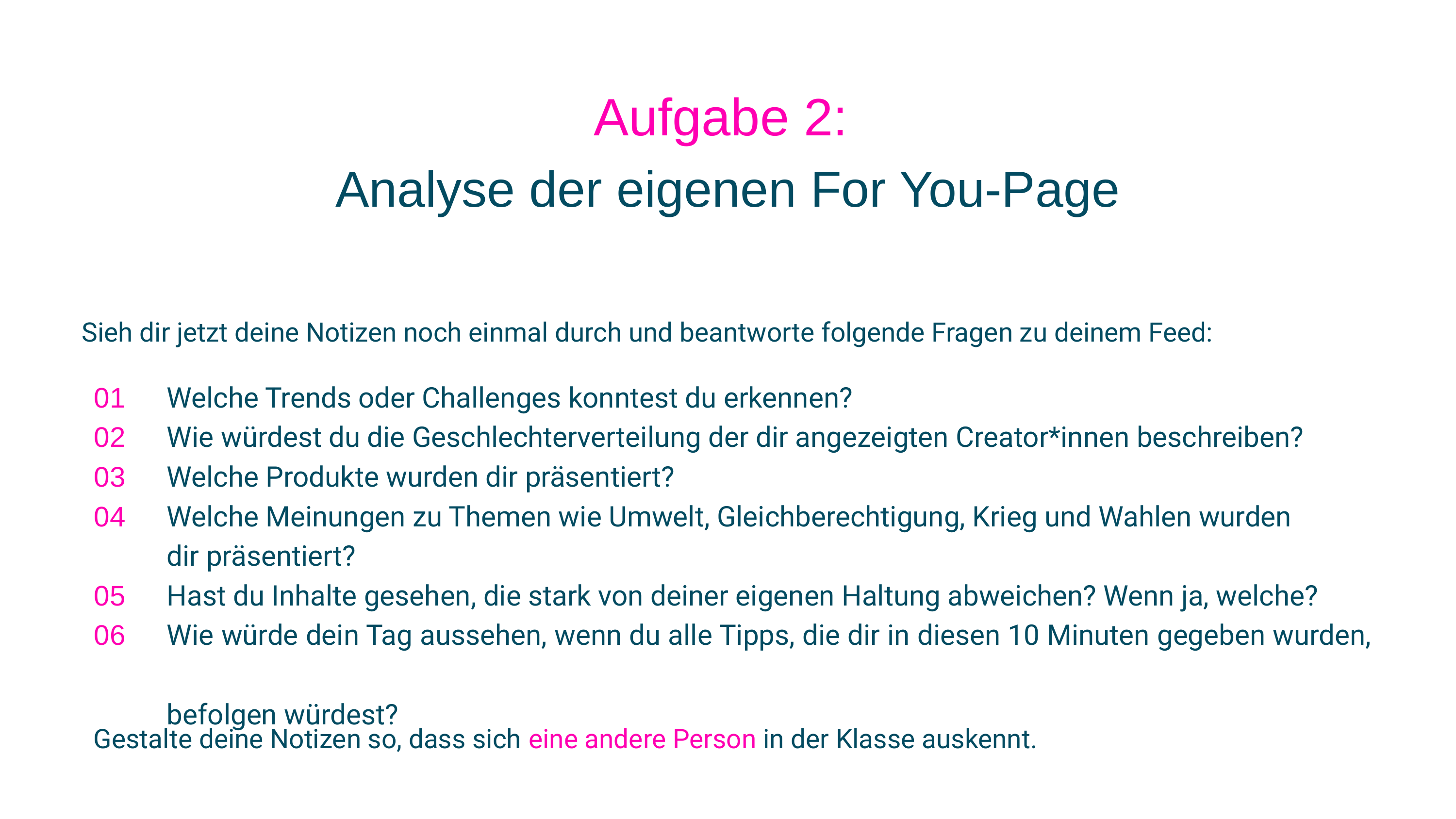

Aufgabe 2:
Analyse der eigenen For You-Page
Sieh dir jetzt deine Notizen noch einmal durch und beantworte folgende Fragen zu deinem Feed:
01	Welche Trends oder Challenges konntest du erkennen?
02	Wie würdest du die Geschlechterverteilung der dir angezeigten Creator*innen beschreiben?
03	Welche Produkte wurden dir präsentiert?
04	Welche Meinungen zu Themen wie Umwelt, Gleichberechtigung, Krieg und Wahlen wurden
	dir präsentiert?
05	Hast du Inhalte gesehen, die stark von deiner eigenen Haltung abweichen? Wenn ja, welche?
06	Wie würde dein Tag aussehen, wenn du alle Tipps, die dir in diesen 10 Minuten gegeben wurden,
	befolgen würdest?
Gestalte deine Notizen so, dass sich eine andere Person in der Klasse auskennt.